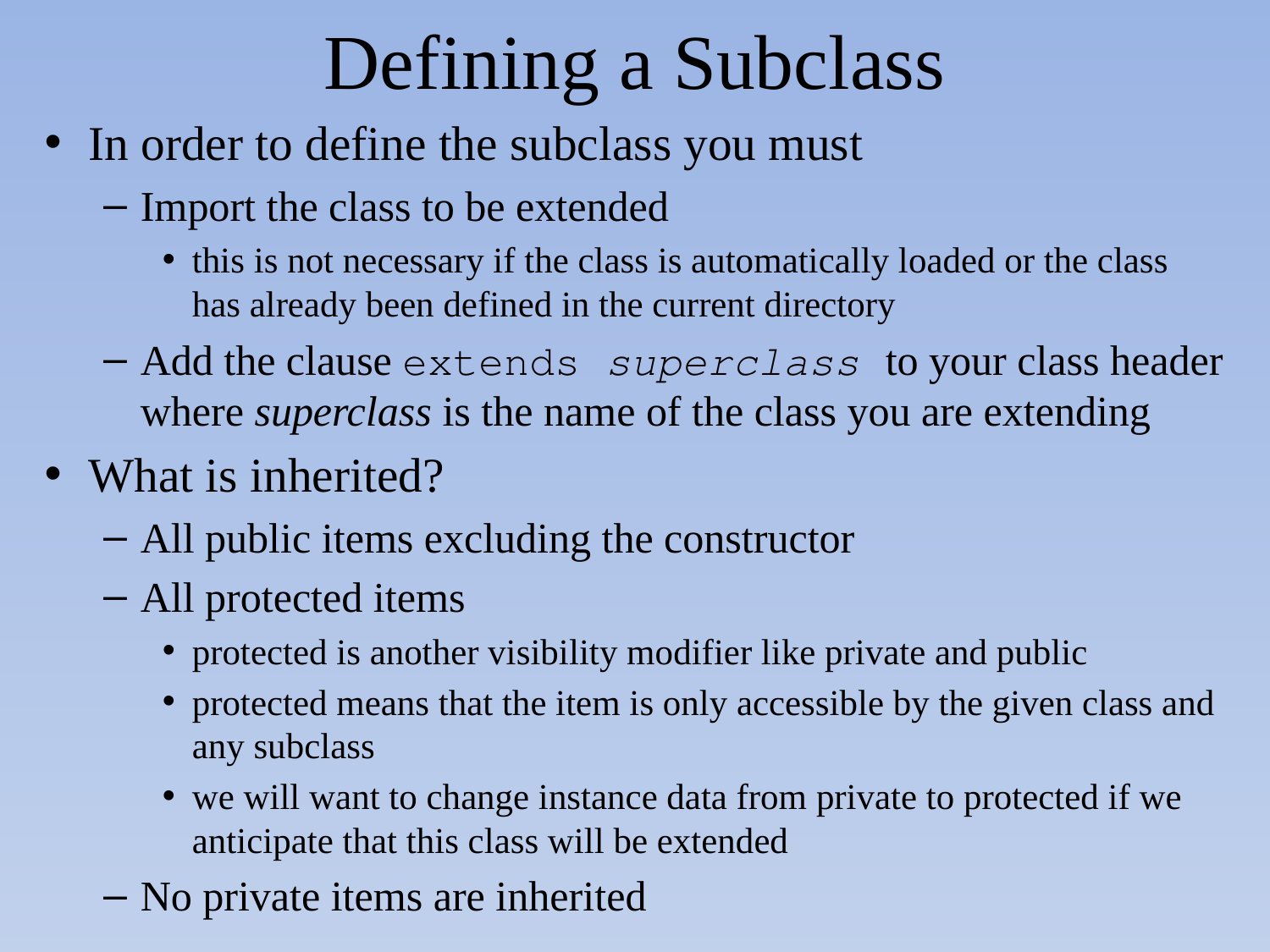

# Defining a Subclass
In order to define the subclass you must
Import the class to be extended
this is not necessary if the class is automatically loaded or the class has already been defined in the current directory
Add the clause extends superclass to your class header where superclass is the name of the class you are extending
What is inherited?
All public items excluding the constructor
All protected items
protected is another visibility modifier like private and public
protected means that the item is only accessible by the given class and any subclass
we will want to change instance data from private to protected if we anticipate that this class will be extended
No private items are inherited